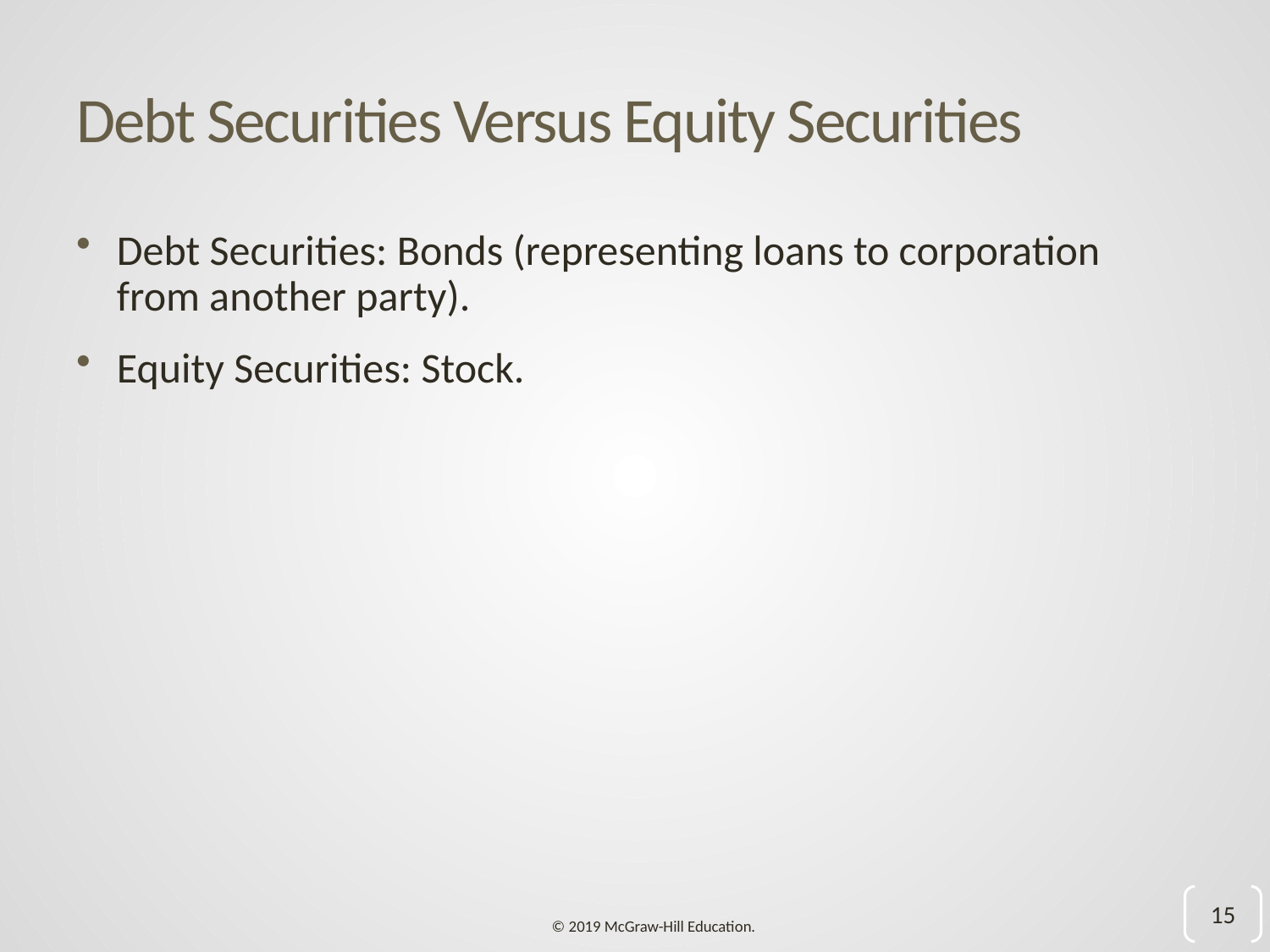

# Debt Securities Versus Equity Securities
Debt Securities: Bonds (representing loans to corporation from another party).
Equity Securities: Stock.
15